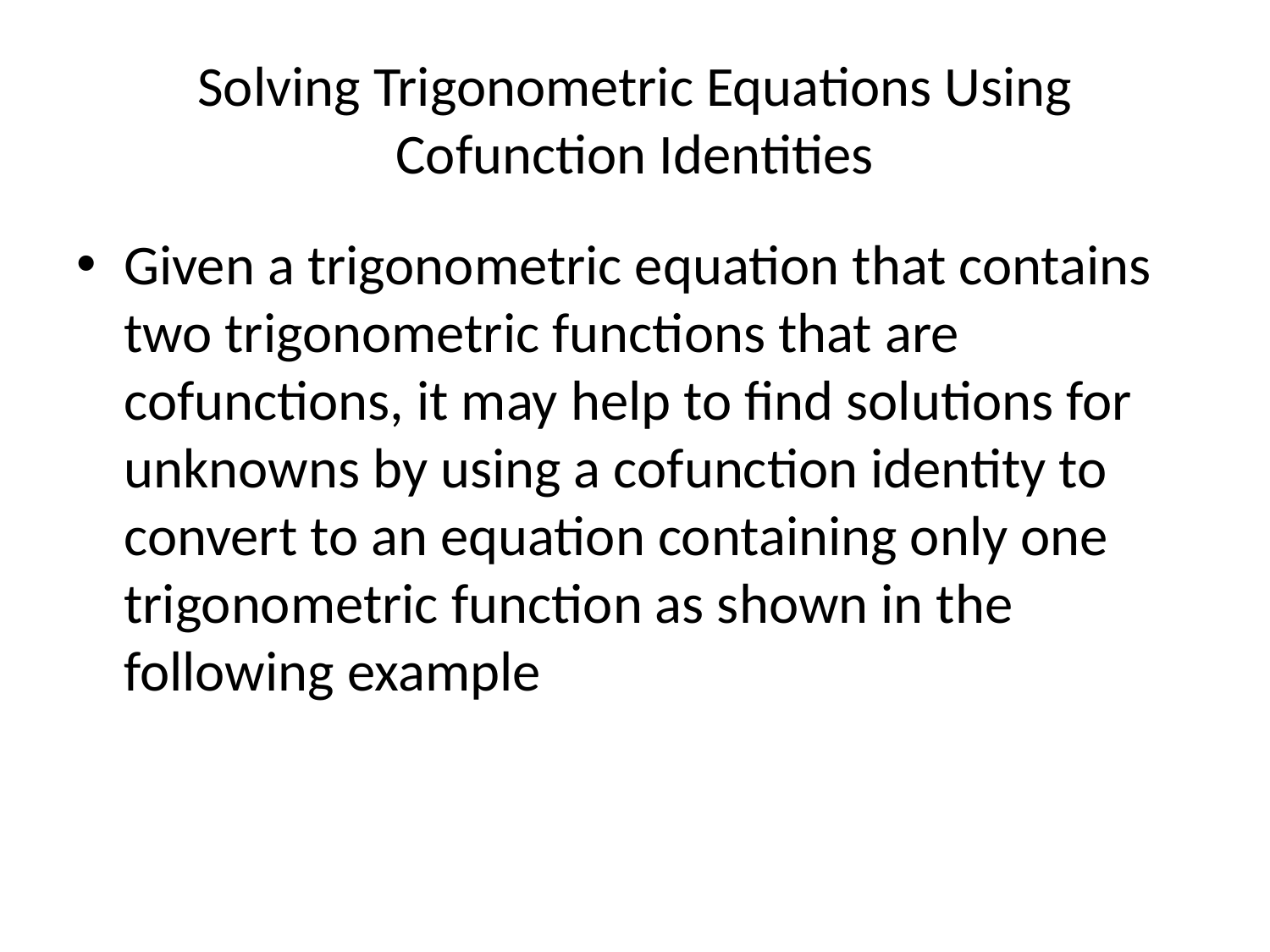

# Solving Trigonometric Equations Using Cofunction Identities
Given a trigonometric equation that contains two trigonometric functions that are cofunctions, it may help to find solutions for unknowns by using a cofunction identity to convert to an equation containing only one trigonometric function as shown in the following example